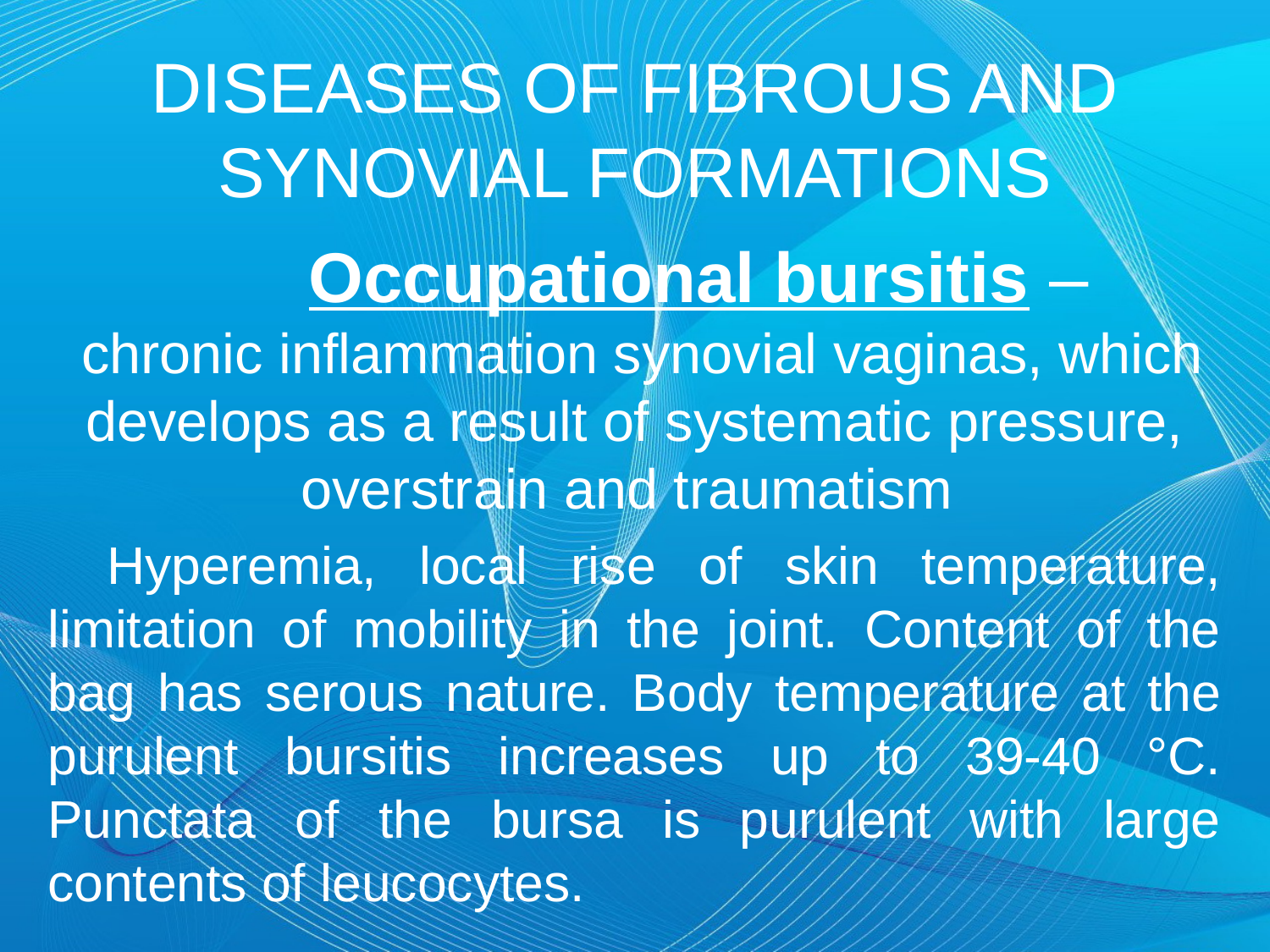

DISEASES OF FIBROUS AND SYNOVIAL FORMATIONS
	Occupational bursitis –
 chronic inflammation synovial vaginas, which develops as a result of systematic pressure, overstrain and traumatism
Hyperemia, local rise of skin temperature, limitation of mobility in the joint. Content of the bag has serous nature. Body temperature at the purulent bursitis increases up to 39-40 °C. Punctata of the bursa is purulent with large contents of leucocytes.